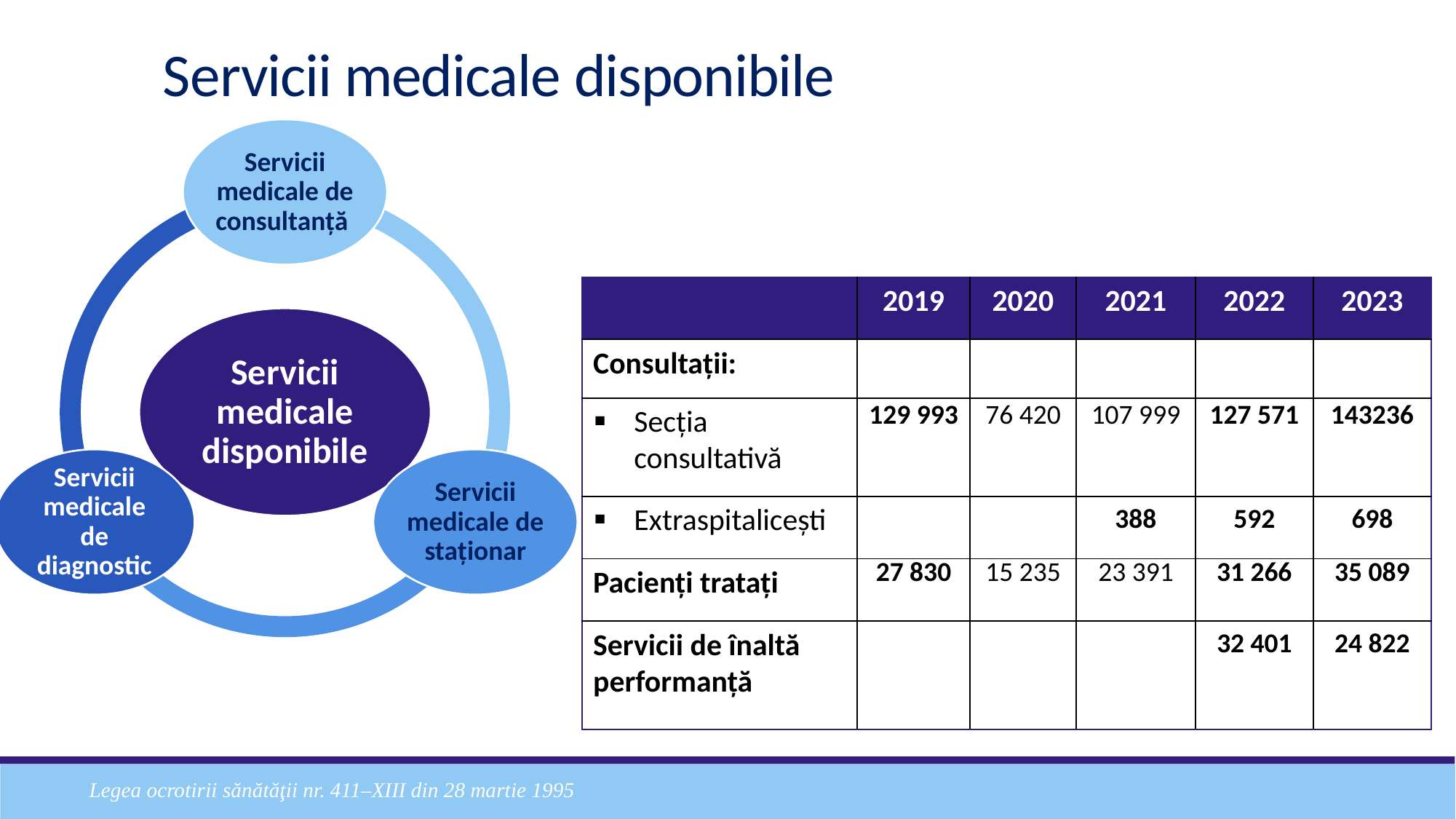

Servicii medicale disponibile
Servicii medicale disponibile
Servicii medicale de consultanță
Servicii medicale de staționar
Servicii medicale de diagnostic
|  | 2019 | 2020 | 2021 | 2022 | 2023 |
| --- | --- | --- | --- | --- | --- |
| Consultații: |  |  |  |  |  |
| Secția consultativă | 129 993 | 76 420 | 107 999 | 127 571 | 143236 |
| Extraspitalicești |  |  | 388 | 592 | 698 |
| Pacienți tratați | 27 830 | 15 235 | 23 391 | 31 266 | 35 089 |
| Servicii de înaltă performanță |  |  |  | 32 401 | 24 822 |
Legea ocrotirii sănătăţii nr. 411–XIII din 28 martie 1995